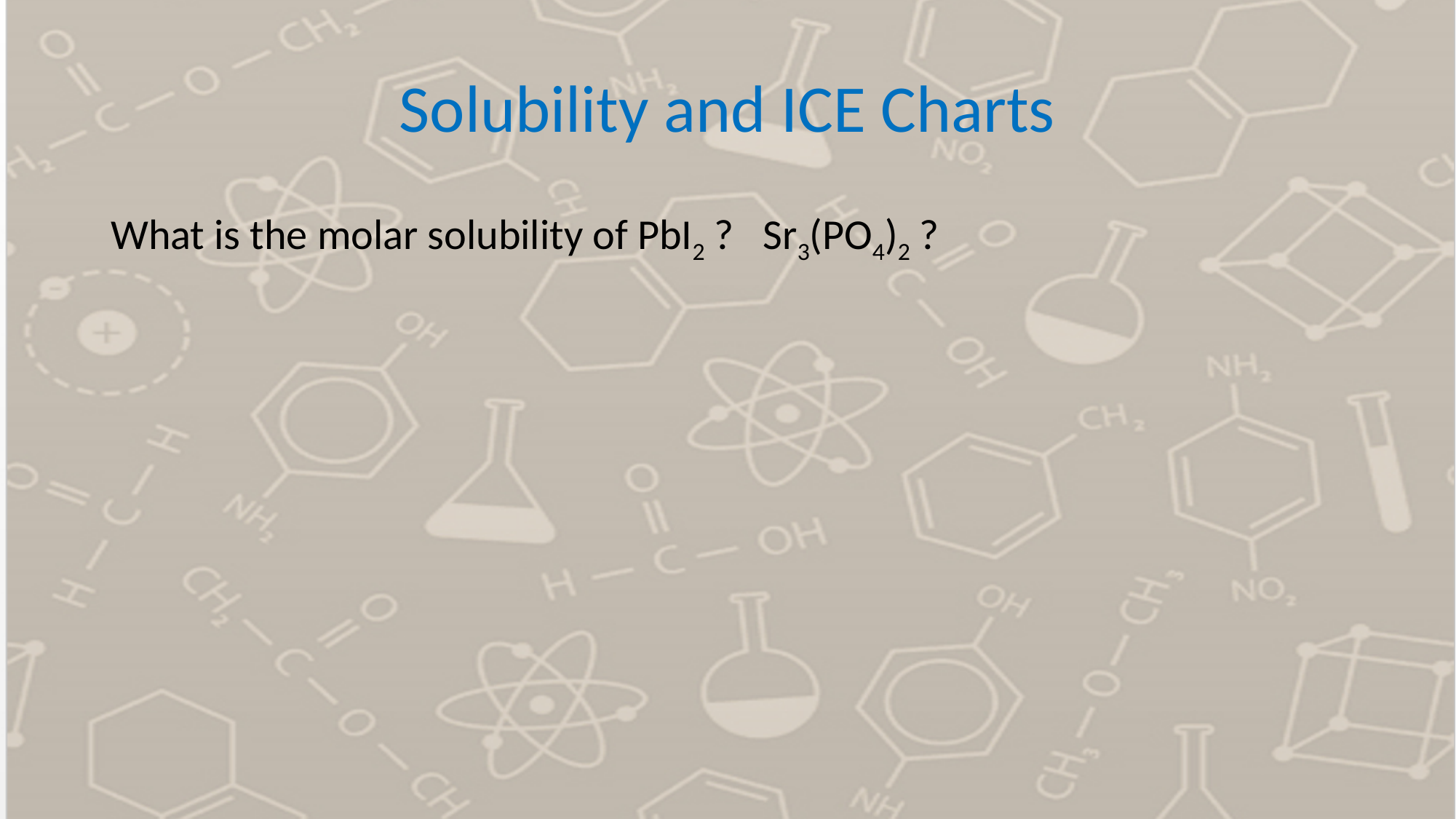

# Solubility and ICE Charts
What is the molar solubility of PbI2 ?   Sr3(PO4)2 ?